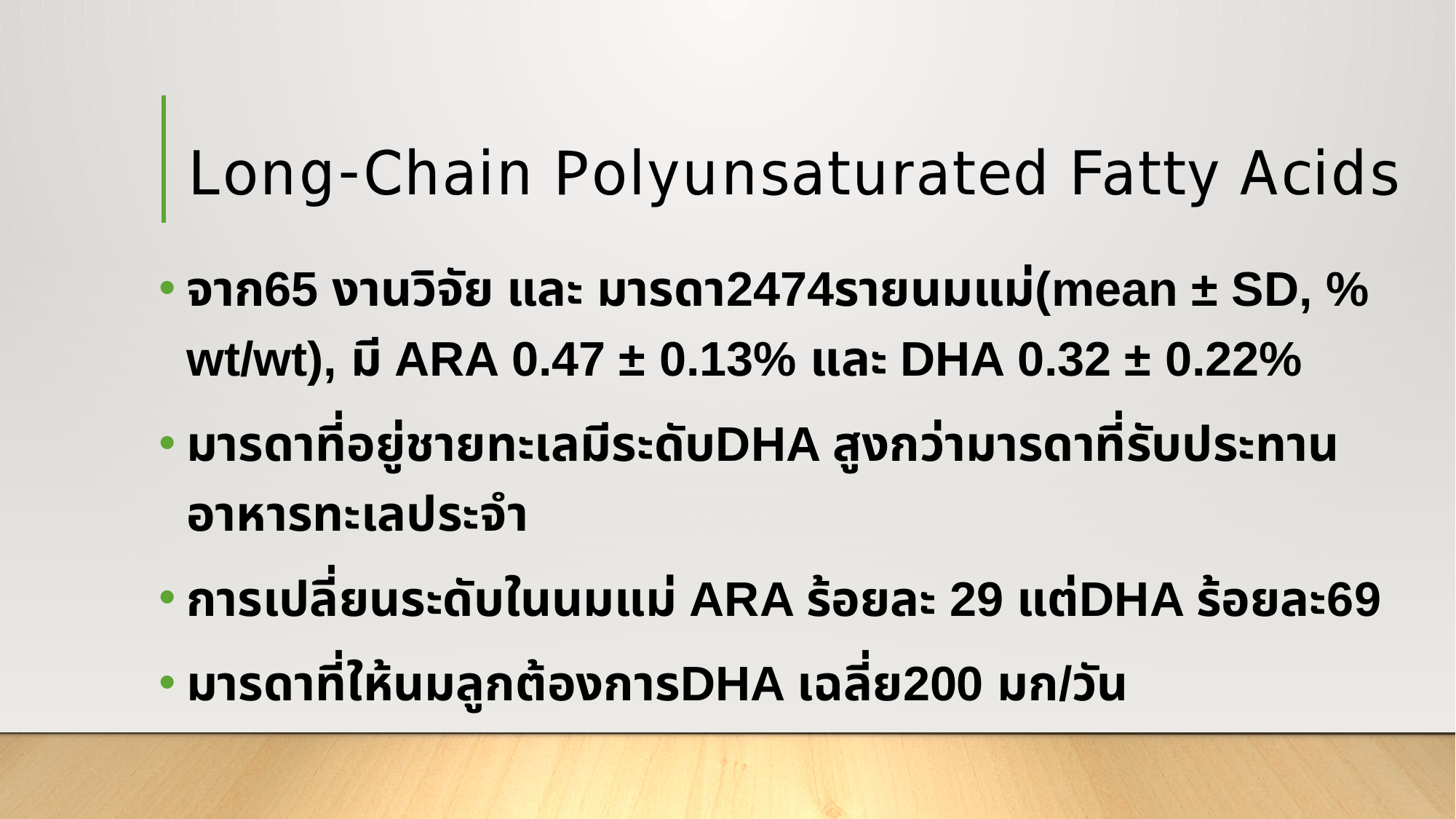

# Long-Chain Polyunsaturated Fatty Acids
จาก65 งานวิจัย และ มารดา2474รายนมแม่(mean ± SD, % wt/wt), มี ARA 0.47 ± 0.13% และ DHA 0.32 ± 0.22%
มารดาที่อยู่ชายทะเลมีระดับDHA สูงกว่ามารดาที่รับประทานอาหารทะเลประจำ
การเปลี่ยนระดับในนมแม่ ARA ร้อยละ 29 แต่DHA ร้อยละ69
มารดาที่ให้นมลูกต้องการDHA เฉลี่ย200 มก/วัน